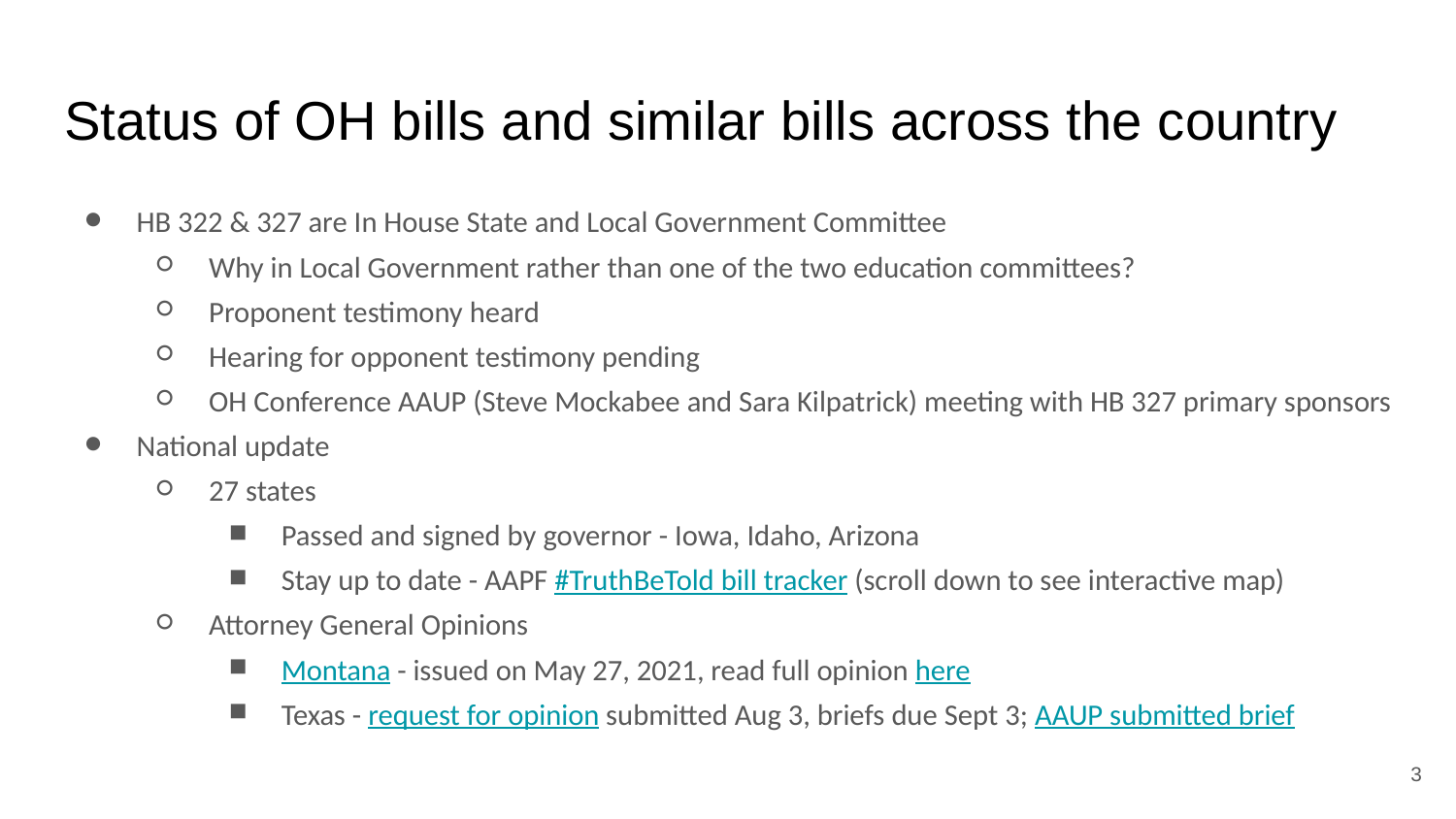

# Status of OH bills and similar bills across the country
HB 322 & 327 are In House State and Local Government Committee
Why in Local Government rather than one of the two education committees?
Proponent testimony heard
Hearing for opponent testimony pending
OH Conference AAUP (Steve Mockabee and Sara Kilpatrick) meeting with HB 327 primary sponsors
National update
27 states
Passed and signed by governor - Iowa, Idaho, Arizona
Stay up to date - AAPF #TruthBeTold bill tracker (scroll down to see interactive map)
Attorney General Opinions
Montana - issued on May 27, 2021, read full opinion here
Texas - request for opinion submitted Aug 3, briefs due Sept 3; AAUP submitted brief

3